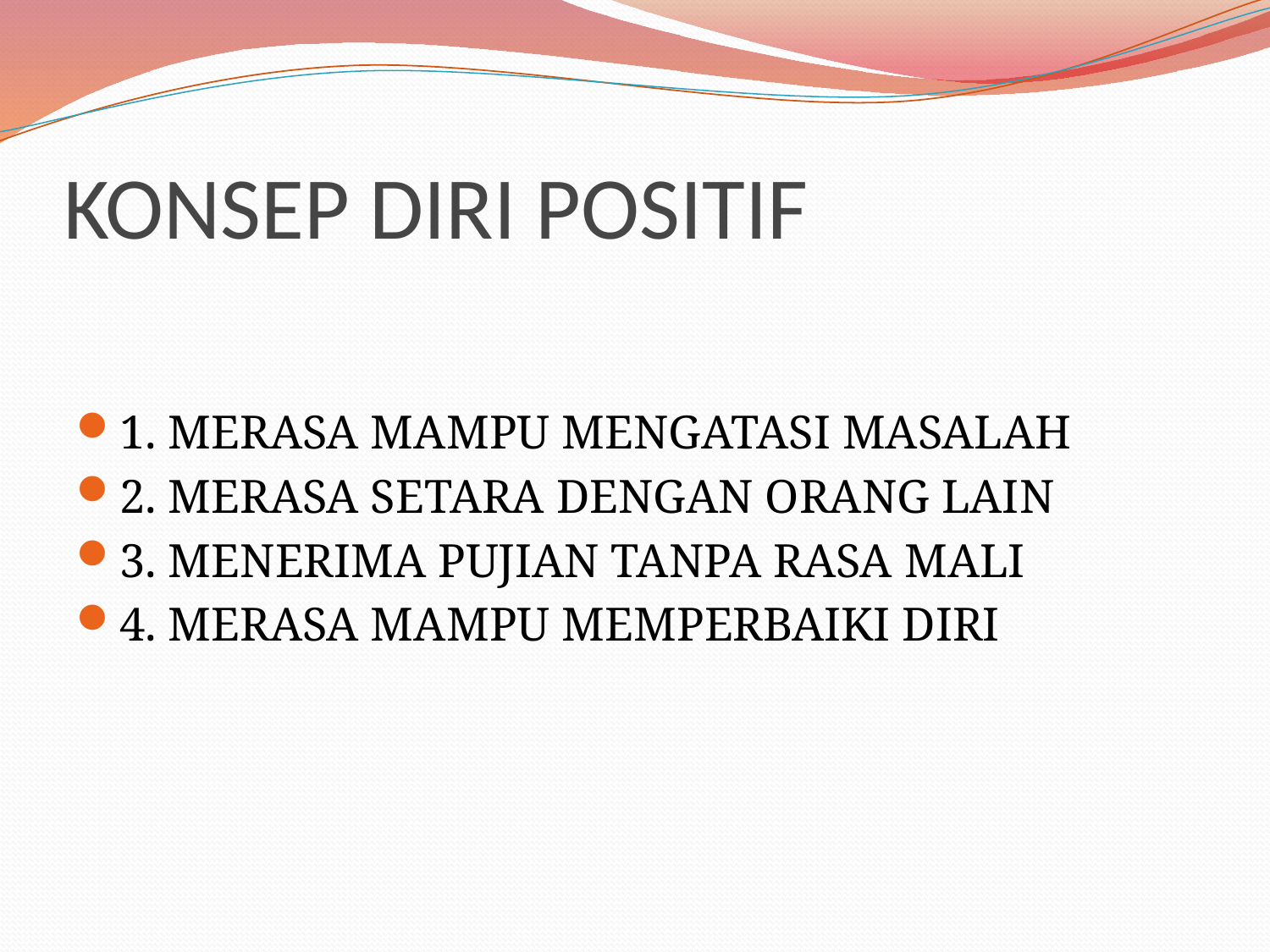

# KONSEP DIRI POSITIF

1. MERASA MAMPU MENGATASI MASALAH
2. MERASA SETARA DENGAN ORANG LAIN
3. MENERIMA PUJIAN TANPA RASA MALI
4. MERASA MAMPU MEMPERBAIKI DIRI